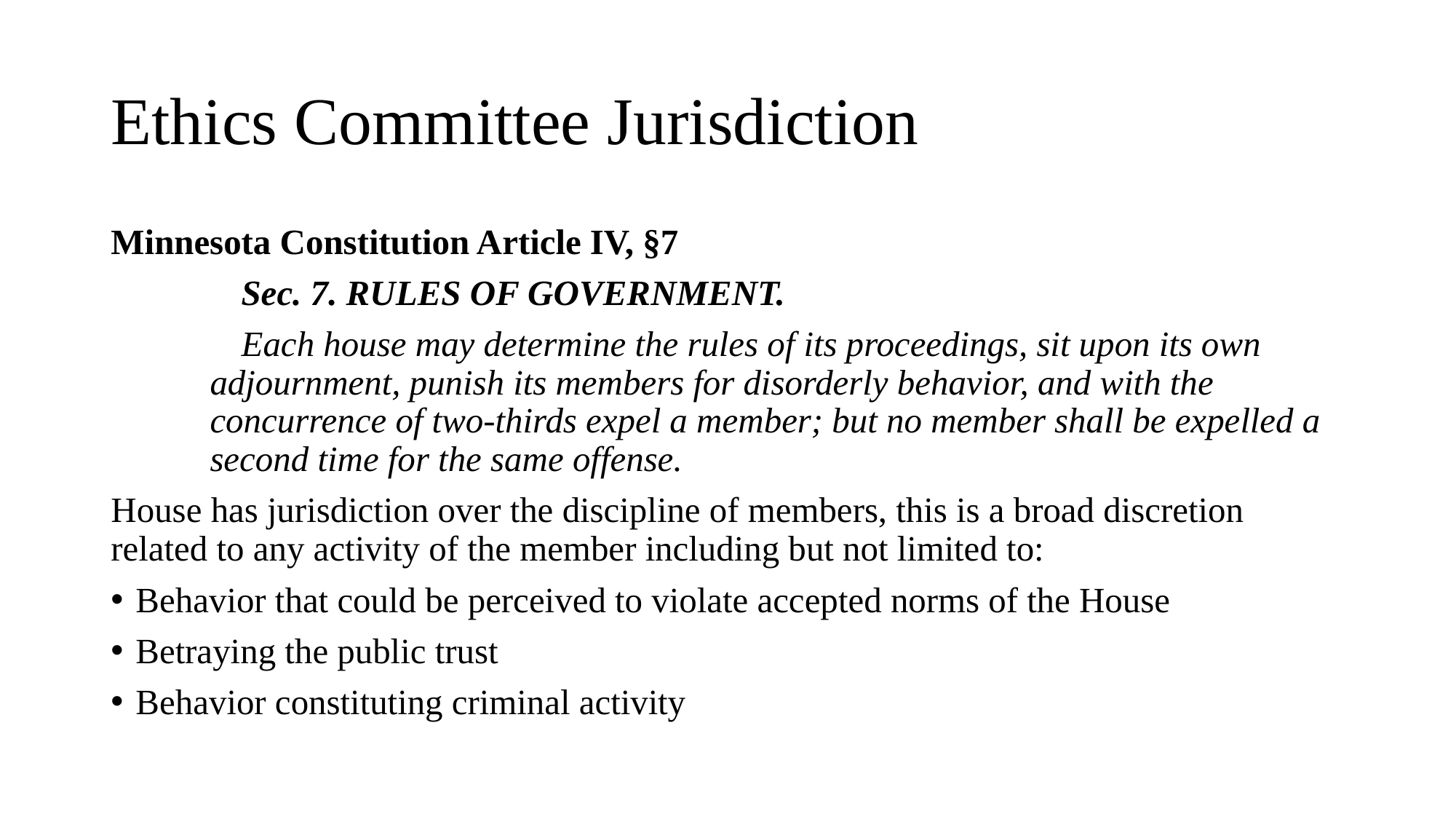

# Ethics Committee Jurisdiction
Minnesota Constitution Article IV, §7
Sec. 7. RULES OF GOVERNMENT.
Each house may determine the rules of its proceedings, sit upon its own adjournment, punish its members for disorderly behavior, and with the concurrence of two-thirds expel a member; but no member shall be expelled a second time for the same offense.
House has jurisdiction over the discipline of members, this is a broad discretion related to any activity of the member including but not limited to:
Behavior that could be perceived to violate accepted norms of the House
Betraying the public trust
Behavior constituting criminal activity